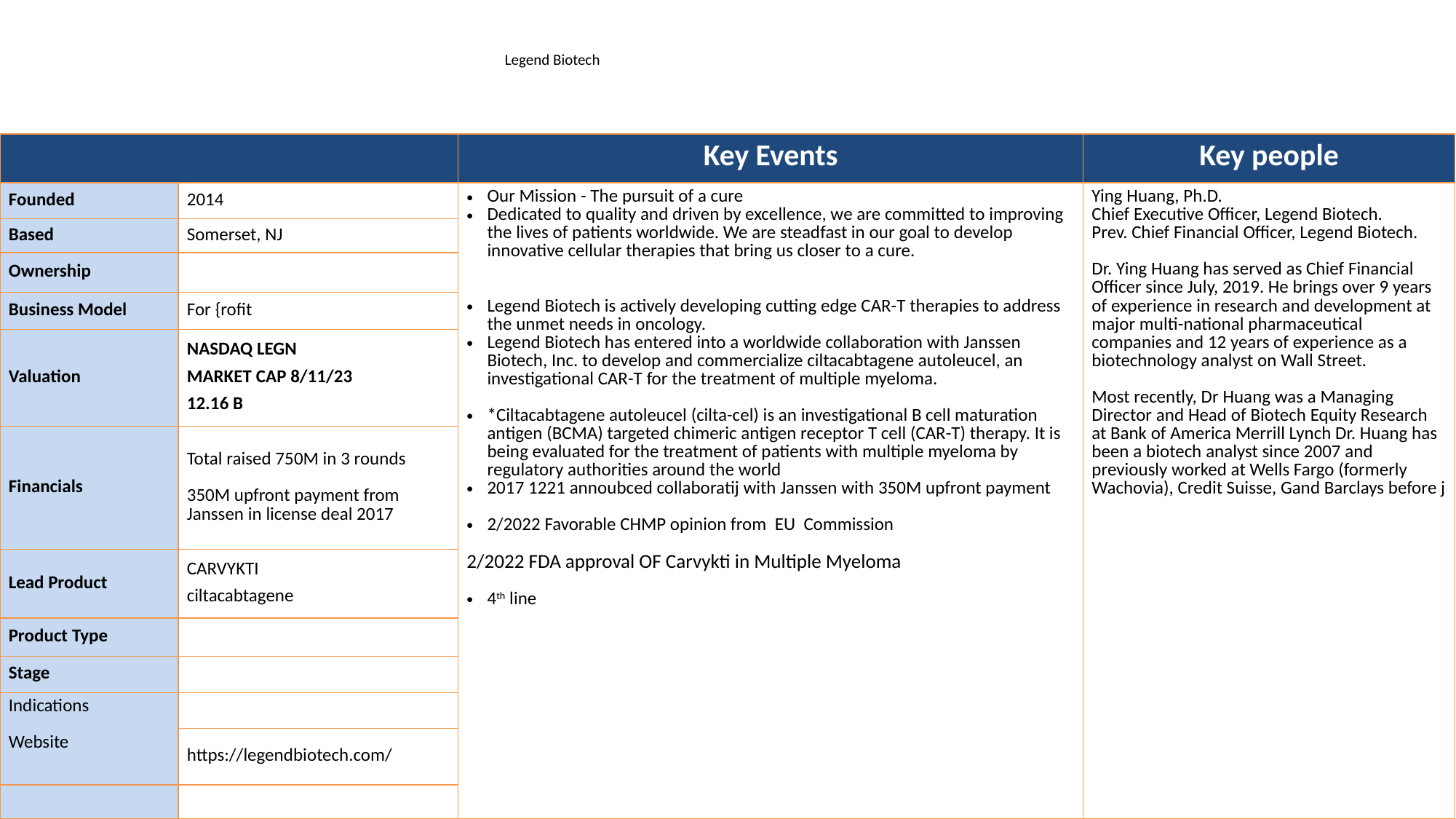

# Legend Biotech
|  |  | Key Events | Key people |
| --- | --- | --- | --- |
| Founded | 2014 | Our Mission - The pursuit of a cure Dedicated to quality and driven by excellence, we are committed to improving the lives of patients worldwide. We are steadfast in our goal to develop innovative cellular therapies that bring us closer to a cure. Legend Biotech is actively developing cutting edge CAR-T therapies to address the unmet needs in oncology. Legend Biotech has entered into a worldwide collaboration with Janssen Biotech, Inc. to develop and commercialize ciltacabtagene autoleucel, an investigational CAR-T for the treatment of multiple myeloma. \*Ciltacabtagene autoleucel (cilta-cel) is an investigational B cell maturation antigen (BCMA) targeted chimeric antigen receptor T cell (CAR-T) therapy. It is being evaluated for the treatment of patients with multiple myeloma by regulatory authorities around the world 2017 1221 annoubced collaboratij with Janssen with 350M upfront payment 2/2022 Favorable CHMP opinion from EU Commission 2/2022 FDA approval OF Carvykti in Multiple Myeloma 4th line | Ying Huang, Ph.D. Chief Executive Officer, Legend Biotech. Prev. Chief Financial Officer, Legend Biotech. Dr. Ying Huang has served as Chief Financial Officer since July, 2019. He brings over 9 years of experience in research and development at major multi-national pharmaceutical companies and 12 years of experience as a biotechnology analyst on Wall Street. Most recently, Dr Huang was a Managing Director and Head of Biotech Equity Research at Bank of America Merrill Lynch Dr. Huang has been a biotech analyst since 2007 and previously worked at Wells Fargo (formerly Wachovia), Credit Suisse, Gand Barclays before j |
| Based | Somerset, NJ |  |  |
| Ownership |  |  |  |
| Business Model | For {rofit |  |  |
| Valuation | NASDAQ LEGN MARKET CAP 8/11/23 12.16 B |  |  |
| Financials | Total raised 750M in 3 rounds 350M upfront payment from Janssen in license deal 2017 |  |  |
| Lead Product | CARVYKTI ciltacabtagene |  |  |
| Product Type |  |  |  |
| Stage |  |  |  |
| Indications Website |  |  |  |
|  | https://legendbiotech.com/ |  |  |
|  |  |  |  |